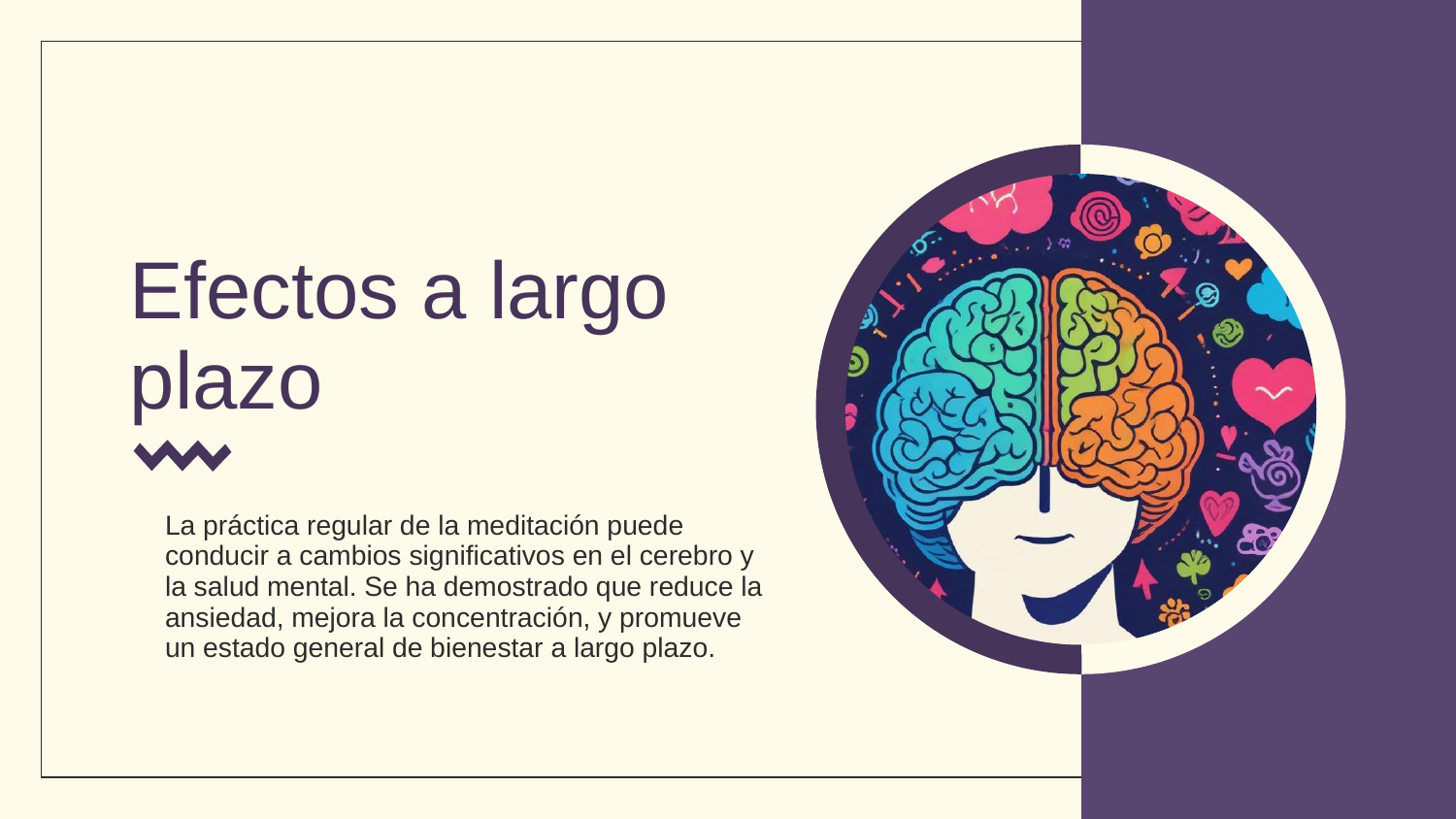

# Efectos a largo plazo

La práctica regular de la meditación puede conducir a cambios significativos en el cerebro y la salud mental. Se ha demostrado que reduce la ansiedad, mejora la concentración, y promueve un estado general de bienestar a largo plazo.